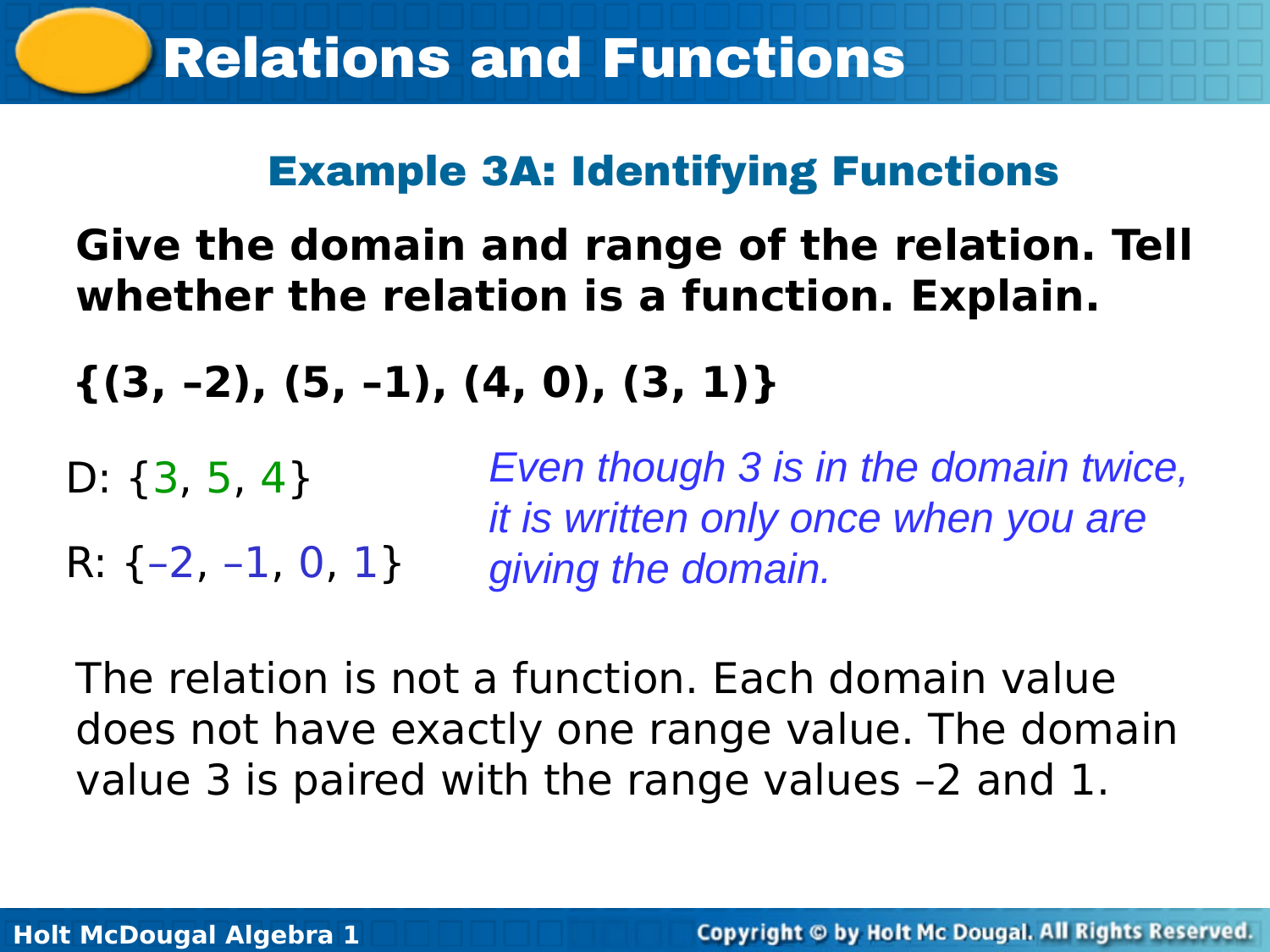

Example 3A: Identifying Functions
Give the domain and range of the relation. Tell whether the relation is a function. Explain.
 {(3, –2), (5, –1), (4, 0), (3, 1)}
Even though 3 is in the domain twice, it is written only once when you are giving the domain.
D: {3, 5, 4}
R: {–2, –1, 0, 1}
The relation is not a function. Each domain value does not have exactly one range value. The domain value 3 is paired with the range values –2 and 1.